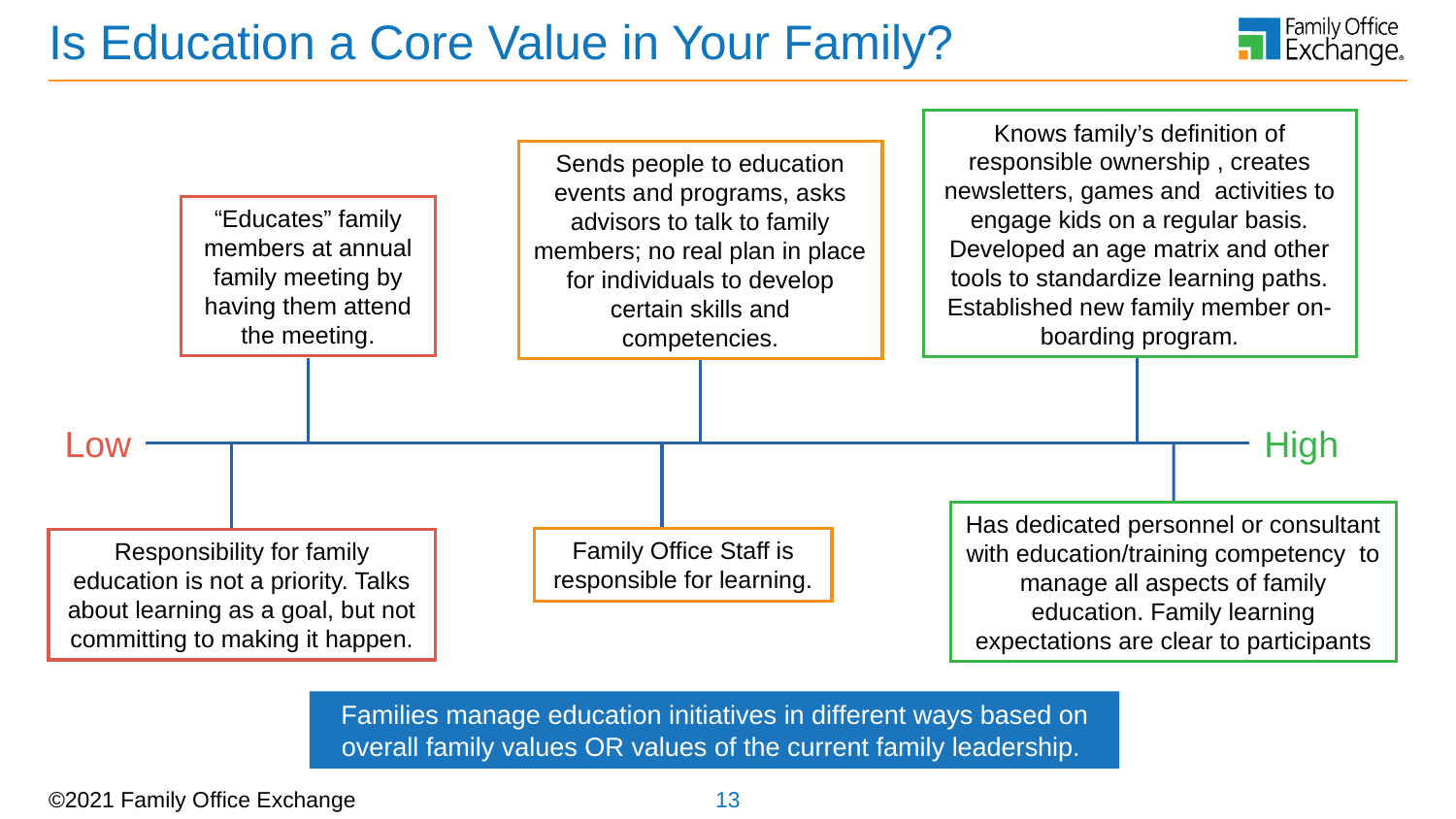

# Is Education a Core Value in Your Family?
Knows family’s definition of responsible ownership , creates newsletters, games and  activities to engage kids on a regular basis. Developed an age matrix and other tools to standardize learning paths. Established new family member on-boarding program.
Sends people to education events and programs, asks advisors to talk to family members; no real plan in place for individuals to develop certain skills and competencies.
“Educates” family members at annual family meeting by having them attend the meeting.
Low
High
Has dedicated personnel or consultant with education/training competency  to manage all aspects of family education. Family learning expectations are clear to participants
Family Office Staff is responsible for learning.
Responsibility for family education is not a priority. Talks about learning as a goal, but not committing to making it happen.
Families manage education initiatives in different ways based on overall family values OR values of the current family leadership.